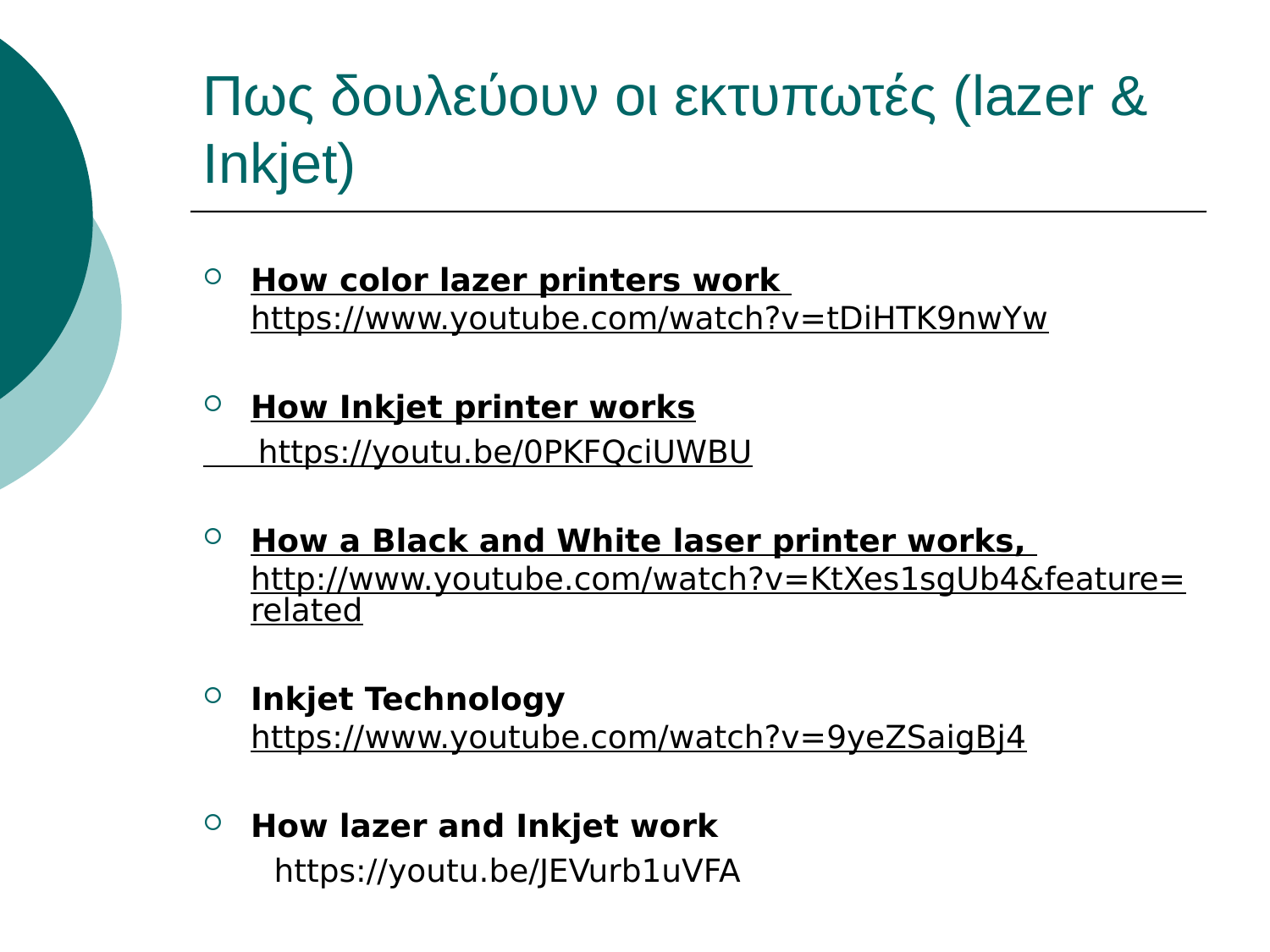

# Πως δουλεύουν οι εκτυπωτές (lazer & Inkjet)
How color lazer printers work https://www.youtube.com/watch?v=tDiHTK9nwYw

How Inkjet printer works
     https://youtu.be/0PKFQciUWBU

How a Black and White laser printer works, http://www.youtube.com/watch?v=KtXes1sgUb4&feature=related

Inkjet Technology https://www.youtube.com/watch?v=9yeZSaigBj4

How lazer and Inkjet work
       https://youtu.be/JEVurb1uVFA